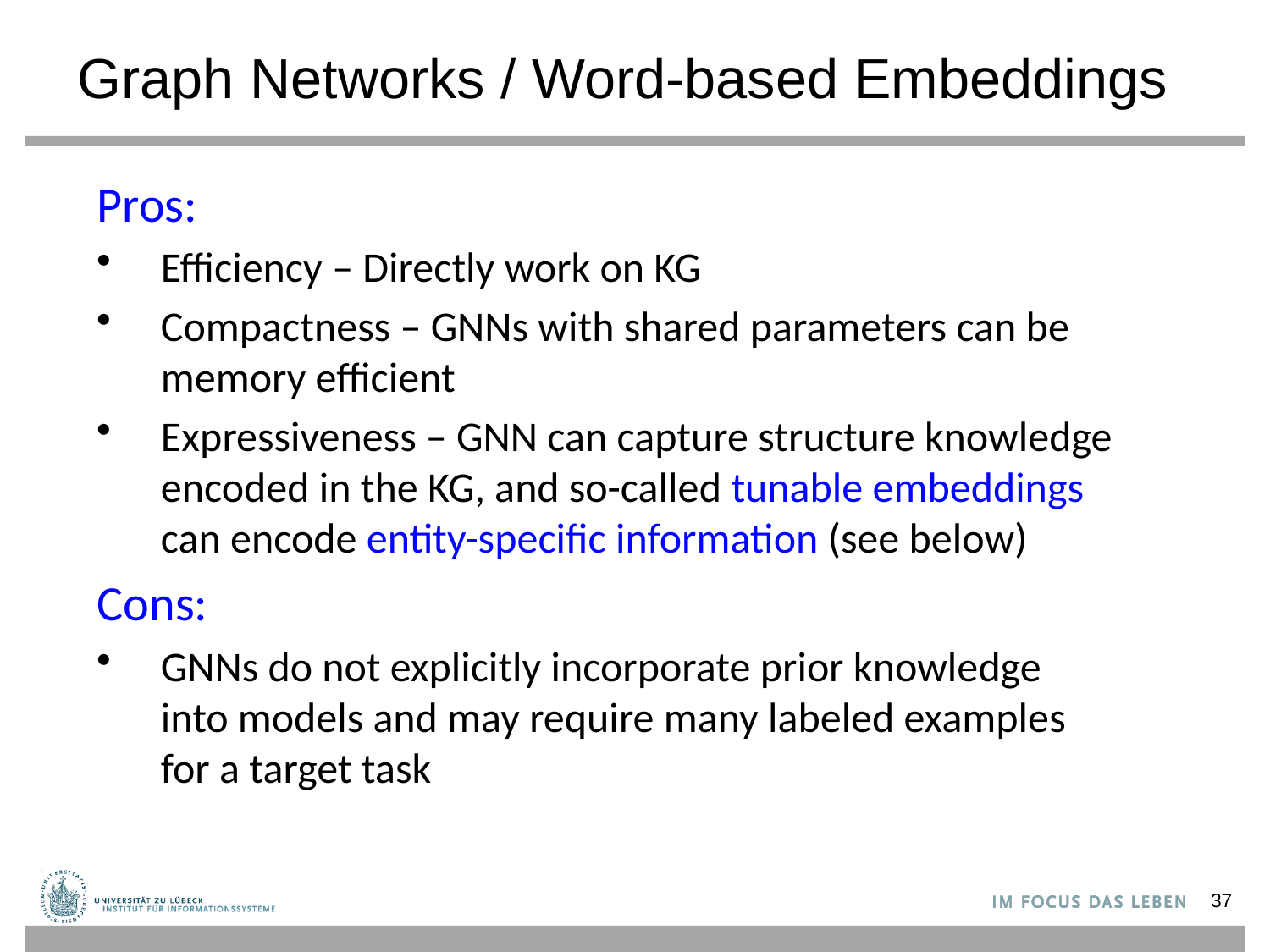

# Graph Networks / Word-based Embeddings
Pros:
Efficiency – Directly work on KG
Compactness – GNNs with shared parameters can be memory efficient
Expressiveness – GNN can capture structure knowledge encoded in the KG, and so-called tunable embeddings
can encode entity-specific information (see below)
Cons:
GNNs do not explicitly incorporate prior knowledge
into models and may require many labeled examples
for a target task
37